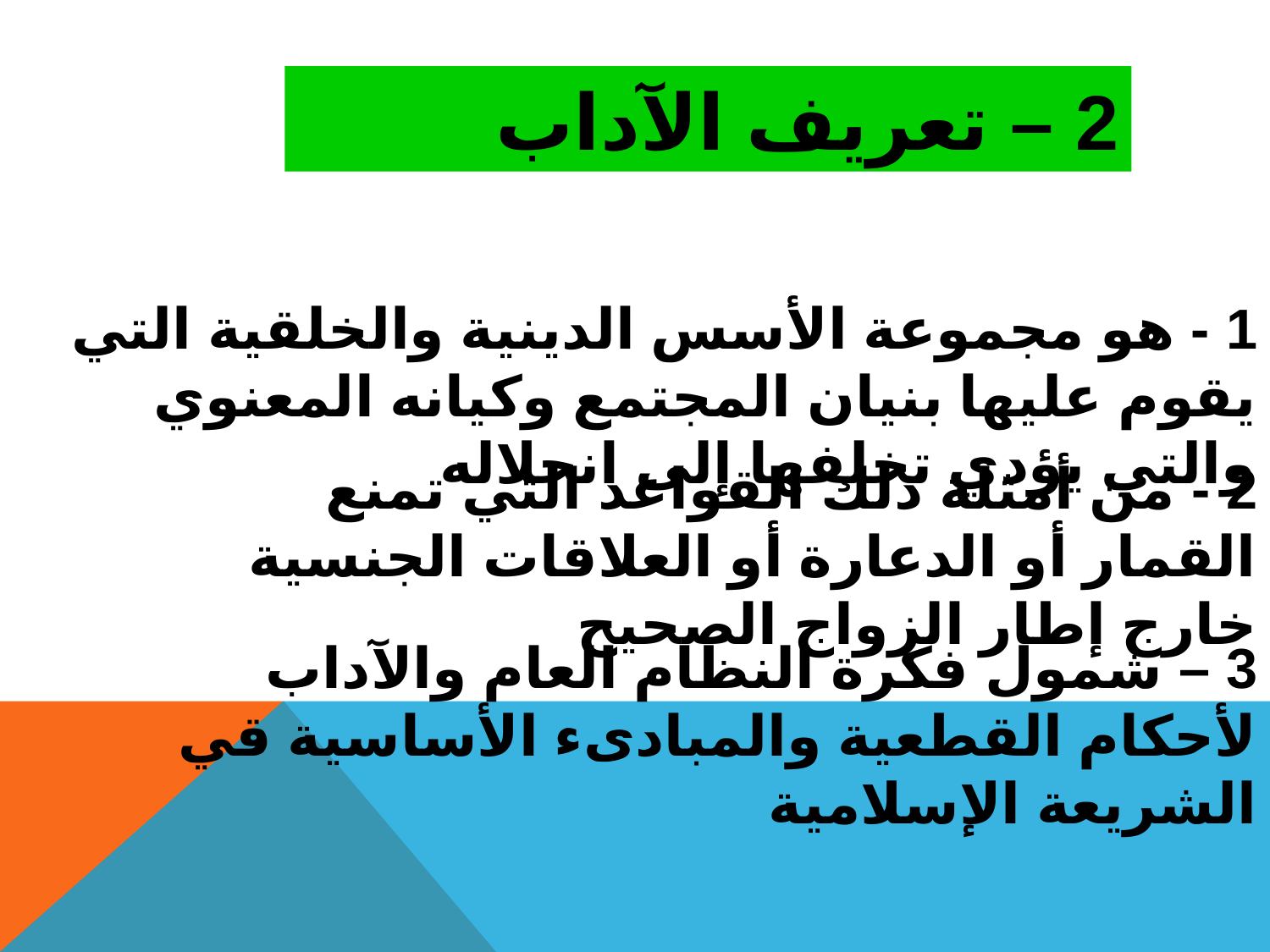

2 – تعريف الآداب

1 - هو مجموعة الأسس الدينية والخلقية التي يقوم عليها بنيان المجتمع وكيانه المعنوي والتي يؤدي تخلفها إلى انحلاله
2 - من أمثلة ذلك القواعد التي تمنع القمار أو الدعارة أو العلاقات الجنسية خارج إطار الزواج الصحيح
3 – شمول فكرة النظام العام والآداب لأحكام القطعية والمبادىء الأساسية قي الشريعة الإسلامية